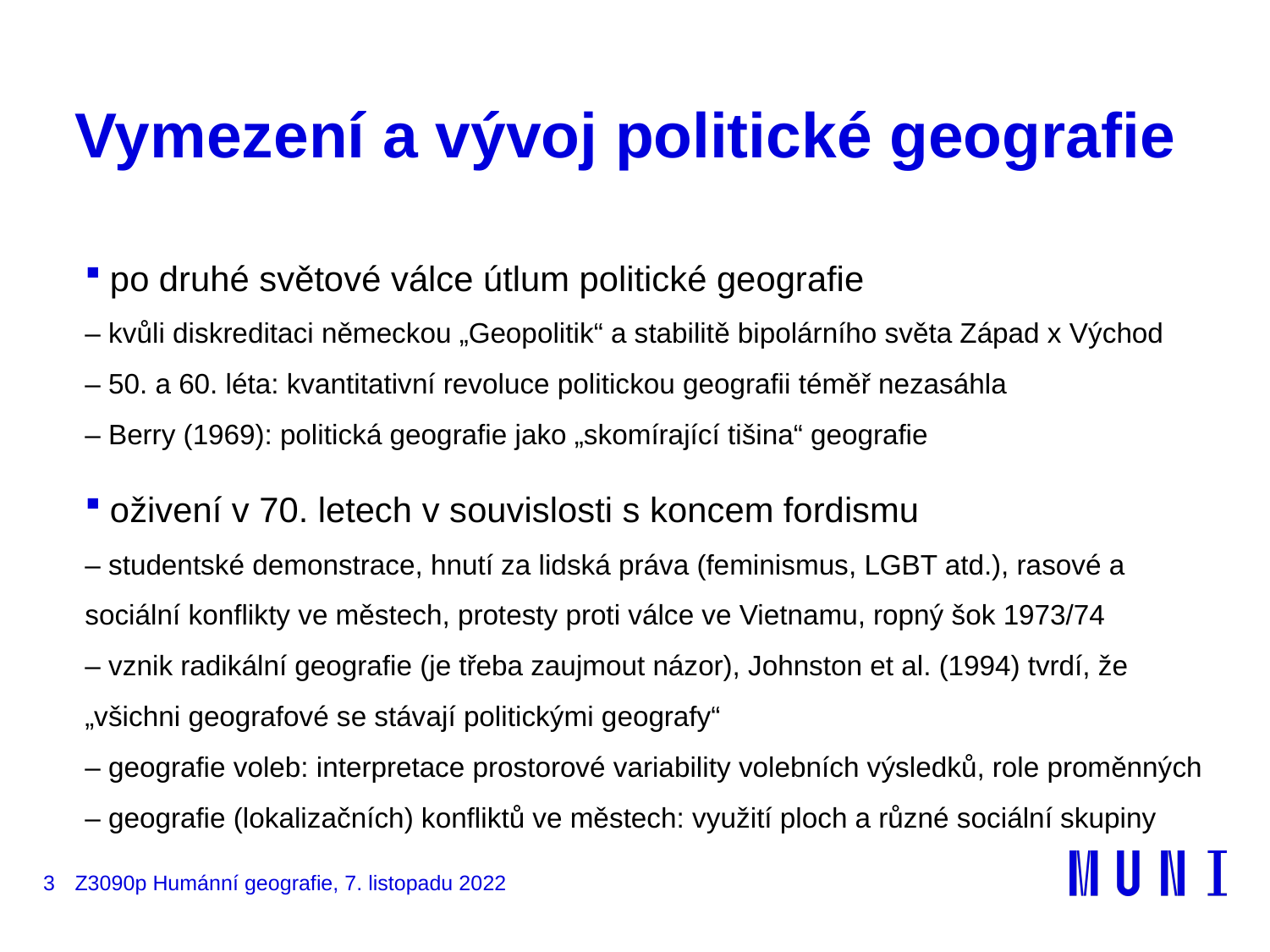

# Vymezení a vývoj politické geografie
po druhé světové válce útlum politické geografie
– kvůli diskreditaci německou „Geopolitik“ a stabilitě bipolárního světa Západ x Východ
– 50. a 60. léta: kvantitativní revoluce politickou geografii téměř nezasáhla
– Berry (1969): politická geografie jako „skomírající tišina“ geografie

oživení v 70. letech v souvislosti s koncem fordismu
– studentské demonstrace, hnutí za lidská práva (feminismus, LGBT atd.), rasové a sociální konflikty ve městech, protesty proti válce ve Vietnamu, ropný šok 1973/74
– vznik radikální geografie (je třeba zaujmout názor), Johnston et al. (1994) tvrdí, že „všichni geografové se stávají politickými geografy“
– geografie voleb: interpretace prostorové variability volebních výsledků, role proměnných
– geografie (lokalizačních) konfliktů ve městech: využití ploch a různé sociální skupiny

3
Z3090p Humánní geografie, 7. listopadu 2022